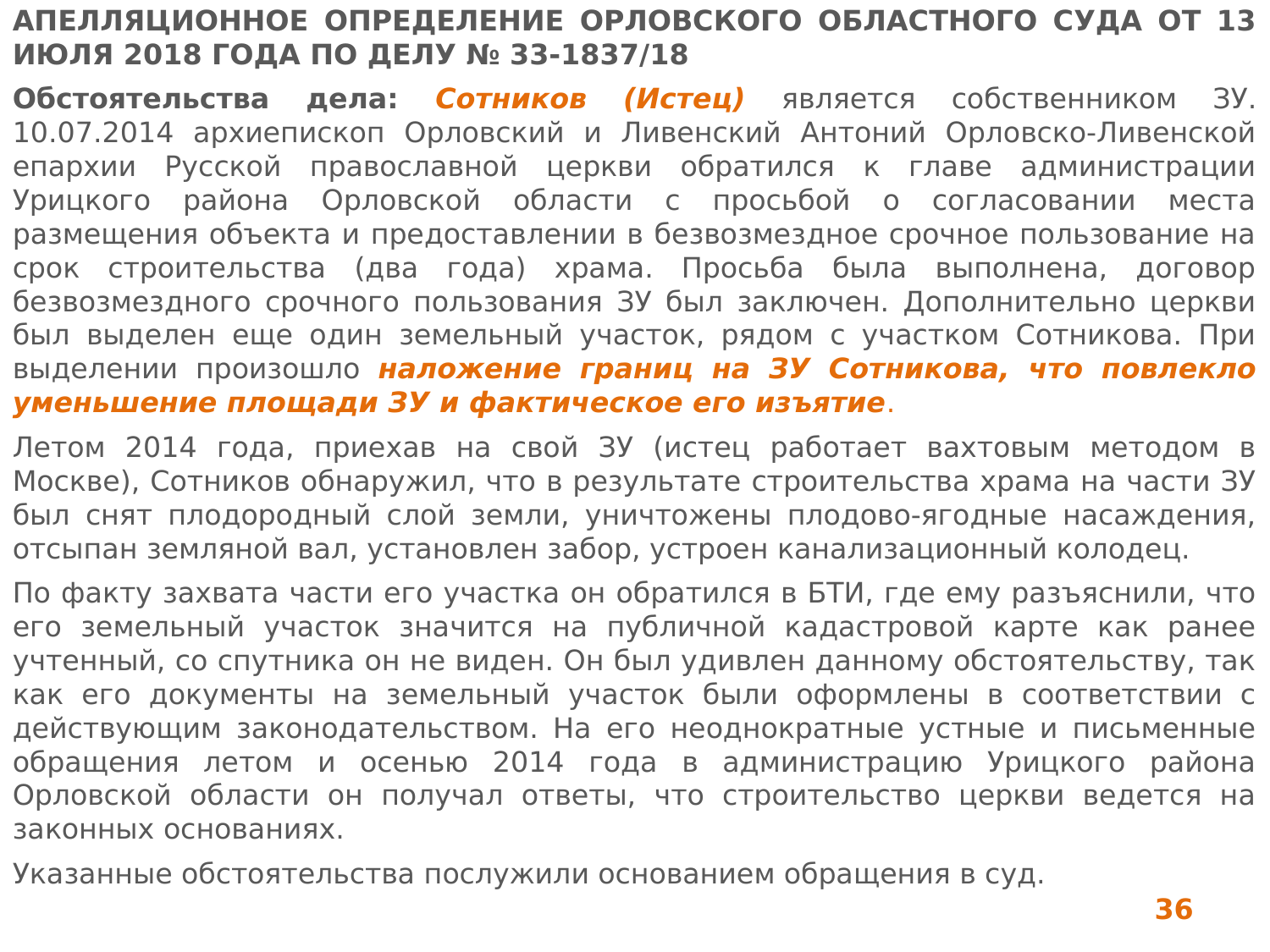

АПЕЛЛЯЦИОННОЕ ОПРЕДЕЛЕНИЕ ОРЛОВСКОГО ОБЛАСТНОГО СУДА ОТ 13 ИЮЛЯ 2018 ГОДА ПО ДЕЛУ № 33-1837/18
Обстоятельства дела: Сотников (Истец) является собственником ЗУ. 10.07.2014 архиепископ Орловский и Ливенский Антоний Орловско-Ливенской епархии Русской православной церкви обратился к главе администрации Урицкого района Орловской области с просьбой о согласовании места размещения объекта и предоставлении в безвозмездное срочное пользование на срок строительства (два года) храма. Просьба была выполнена, договор безвозмездного срочного пользования ЗУ был заключен. Дополнительно церкви был выделен еще один земельный участок, рядом с участком Сотникова. При выделении произошло наложение границ на ЗУ Сотникова, что повлекло уменьшение площади ЗУ и фактическое его изъятие.
Летом 2014 года, приехав на свой ЗУ (истец работает вахтовым методом в Москве), Сотников обнаружил, что в результате строительства храма на части ЗУ был снят плодородный слой земли, уничтожены плодово-ягодные насаждения, отсыпан земляной вал, установлен забор, устроен канализационный колодец.
По факту захвата части его участка он обратился в БТИ, где ему разъяснили, что его земельный участок значится на публичной кадастровой карте как ранее учтенный, со спутника он не виден. Он был удивлен данному обстоятельству, так как его документы на земельный участок были оформлены в соответствии с действующим законодательством. На его неоднократные устные и письменные обращения летом и осенью 2014 года в администрацию Урицкого района Орловской области он получал ответы, что строительство церкви ведется на законных основаниях.
Указанные обстоятельства послужили основанием обращения в суд.
36